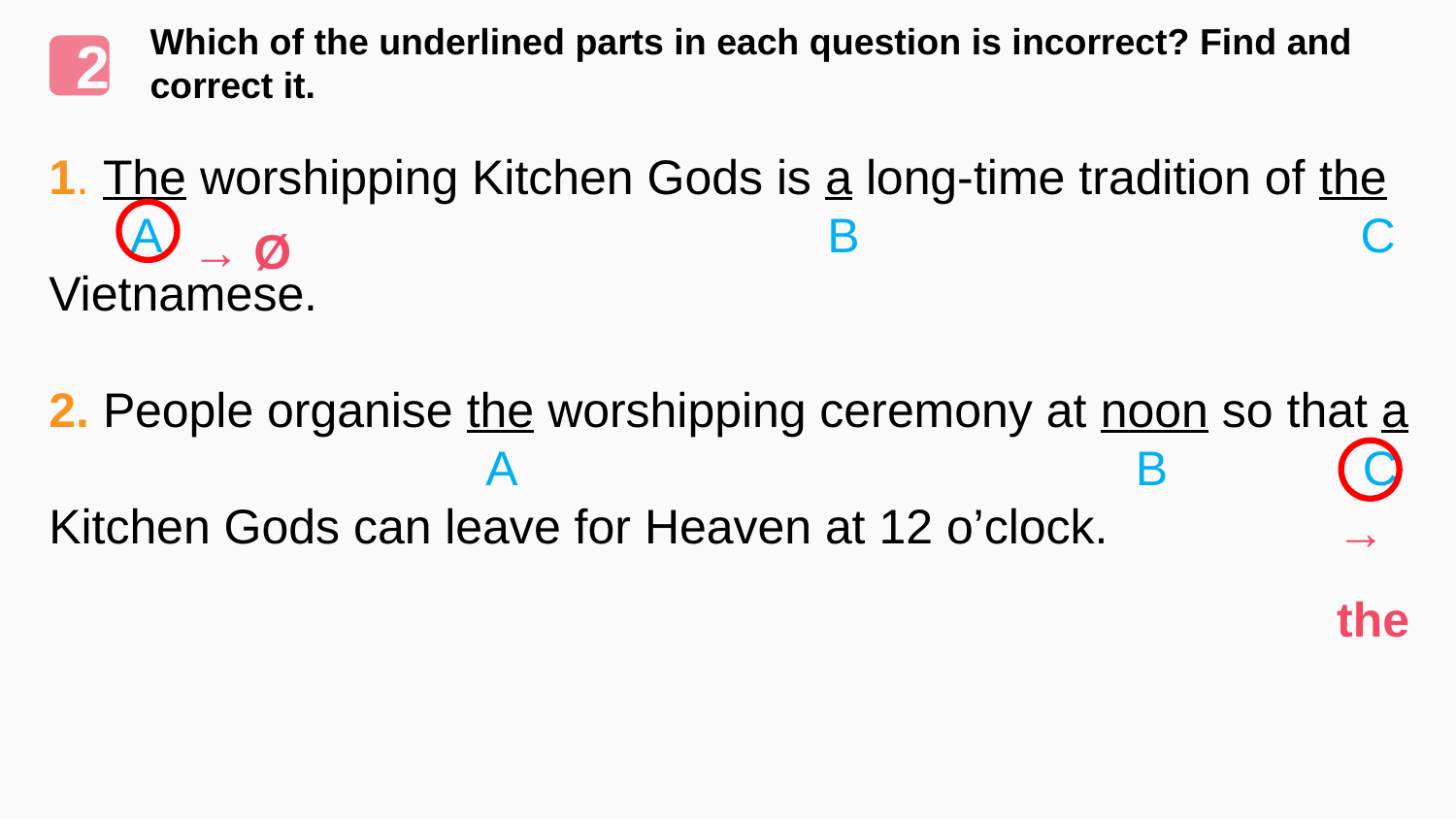

Which of the underlined parts in each question is incorrect? Find and correct it.
2

1. The worshipping Kitchen Gods is a long-time tradition of the
      A		                                    B                                     C
Vietnamese.

2. People organise the worshipping ceremony at noon so that a
			A				     B	           C
Kitchen Gods can leave for Heaven at 12 o’clock.

→ Ø

→ the